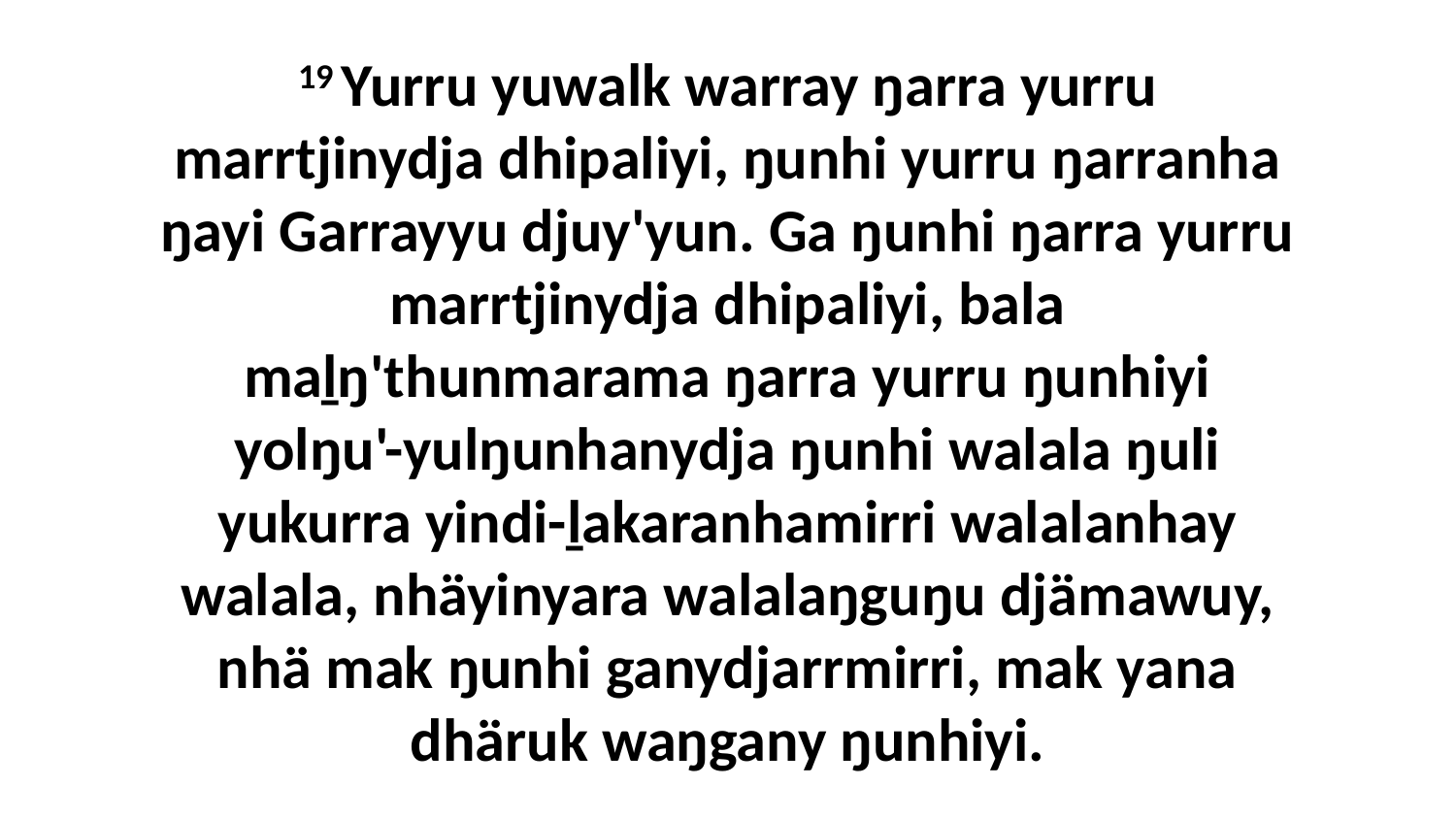

19 Yurru yuwalk warray ŋarra yurru marrtjinydja dhipaliyi, ŋunhi yurru ŋarranha ŋayi Garrayyu djuy'yun. Ga ŋunhi ŋarra yurru marrtjinydja dhipaliyi, bala maḻŋ'thunmarama ŋarra yurru ŋunhiyi yolŋu'-yulŋunhanydja ŋunhi walala ŋuli yukurra yindi-ḻakaranhamirri walalanhay walala, nhäyinyara walalaŋguŋu djämawuy, nhä mak ŋunhi ganydjarrmirri, mak yana dhäruk waŋgany ŋunhiyi.